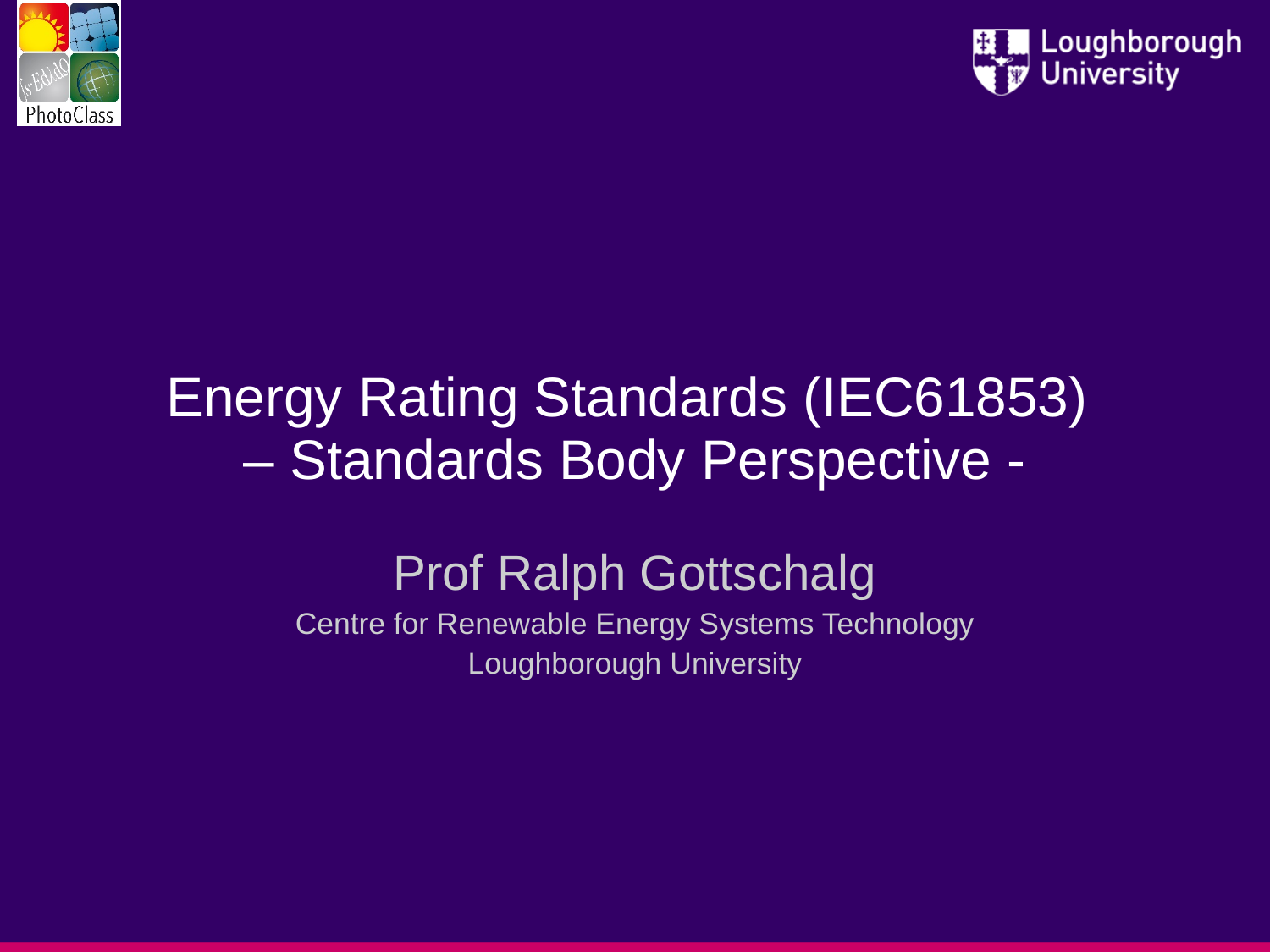

# Energy Rating Standards (IEC61853) – Standards Body Perspective -
Prof Ralph Gottschalg
Centre for Renewable Energy Systems Technology
Loughborough University